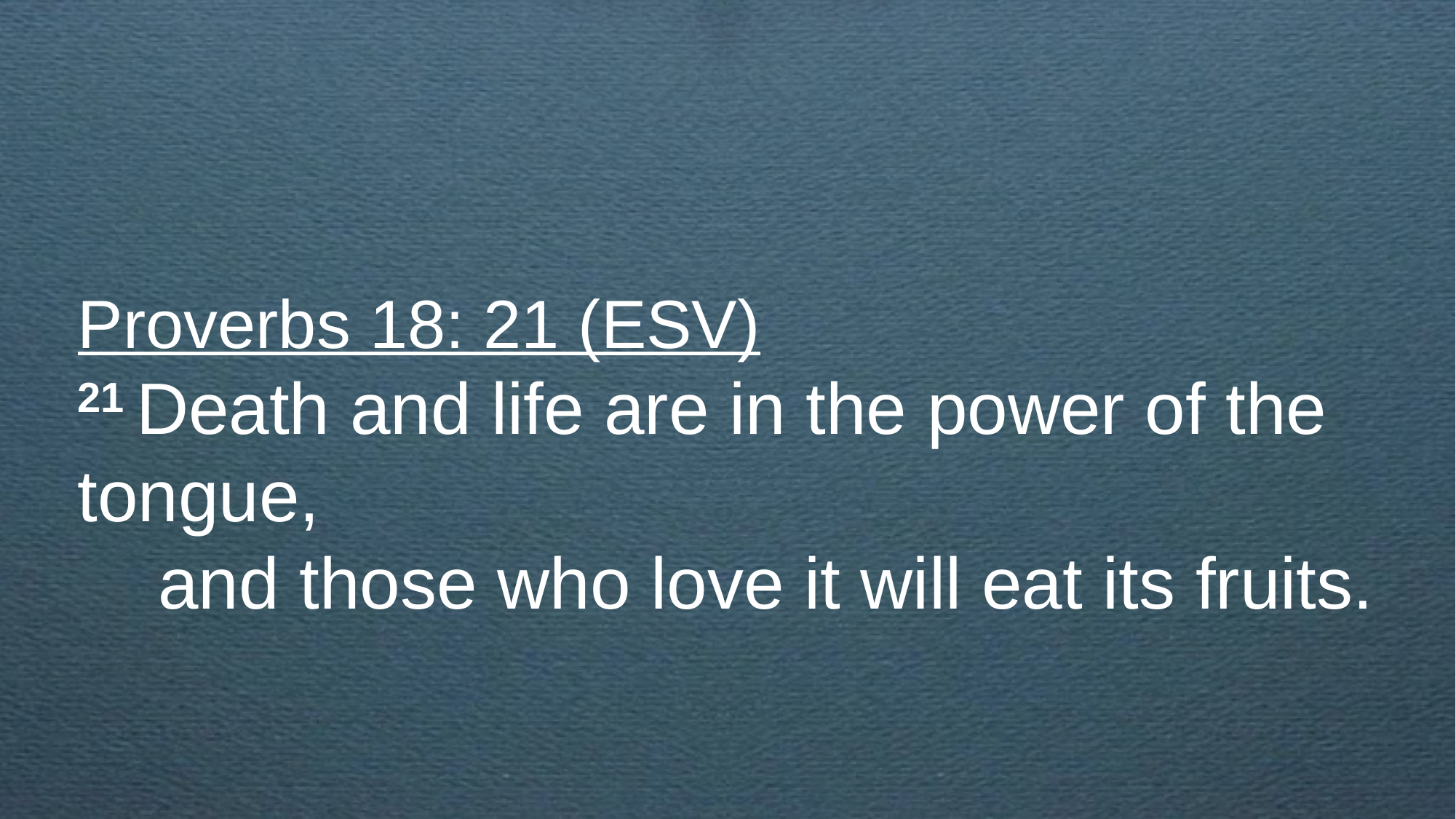

Proverbs 18: 21 (ESV)
21 Death and life are in the power of the tongue,
    and those who love it will eat its fruits.